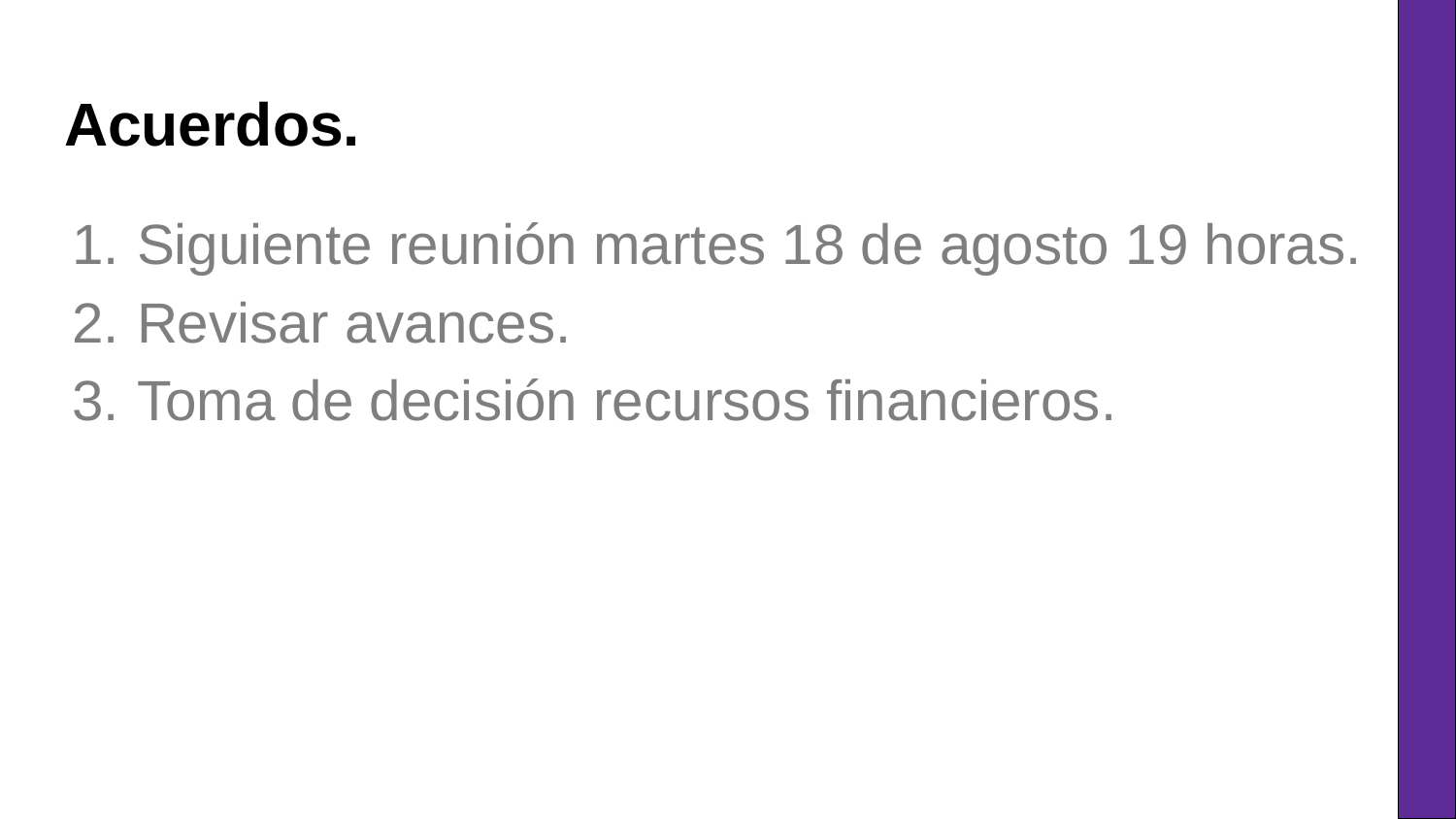

# Acuerdos.
Siguiente reunión martes 18 de agosto 19 horas.
Revisar avances.
Toma de decisión recursos financieros.